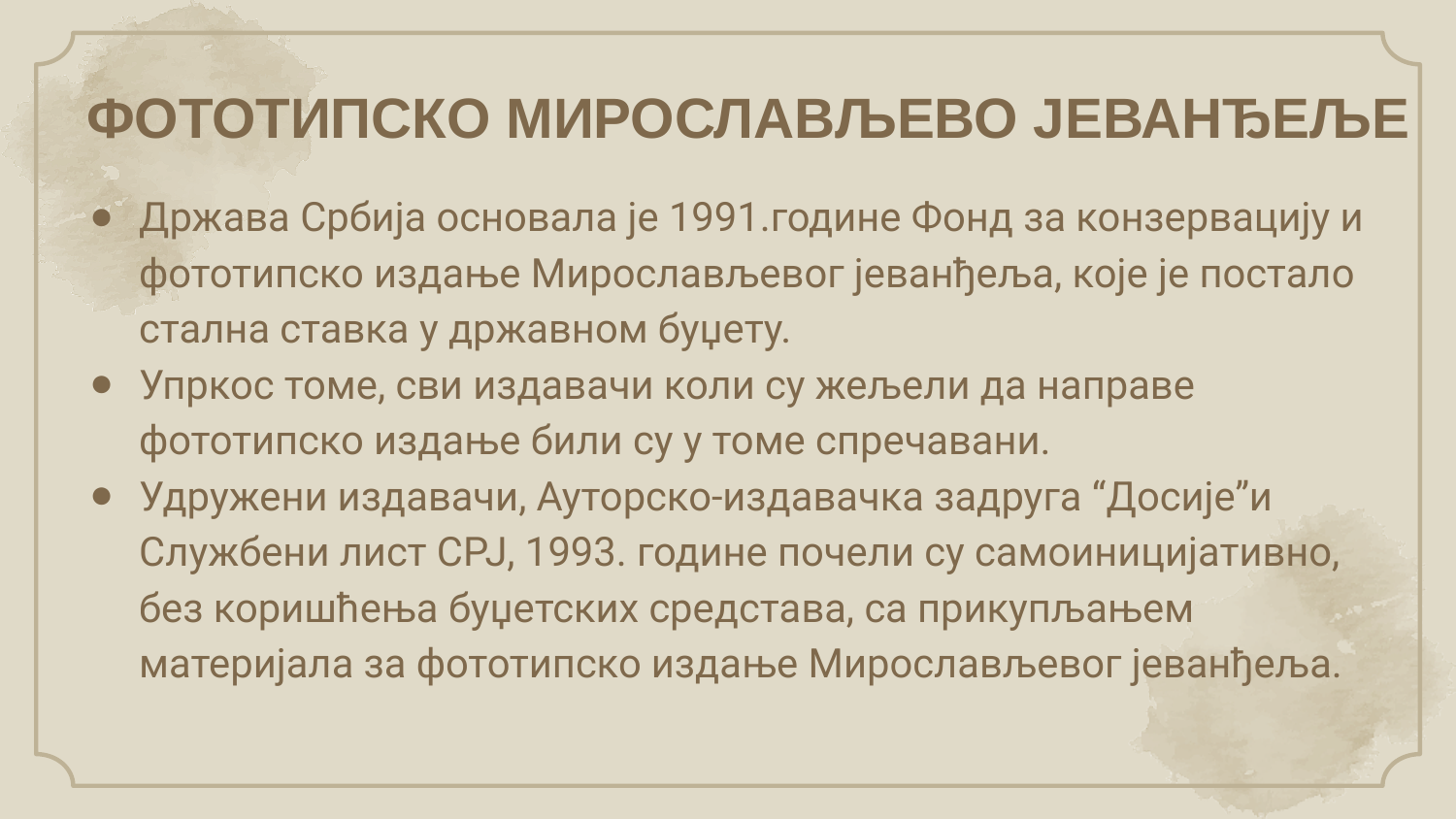

# ФОТОТИПСКО МИРОСЛАВЉЕВО ЈЕВАНЂЕЉЕ
Држава Србија основала је 1991.године Фонд за конзервацију и фототипско издање Мирослављевог јеванђеља, које је постало стална ставка у државном буџету.
Упркос томе, сви издавачи коли су жељели да направе фототипско издање били су у томе спречавани.
Удружени издавачи, Ауторско-издавачка задруга “Досије”и Службени лист СРЈ, 1993. године почели су самоиницијативно, без коришћења буџетских средстава, са прикупљањем материјала за фототипско издање Мирослављевог јеванђеља.